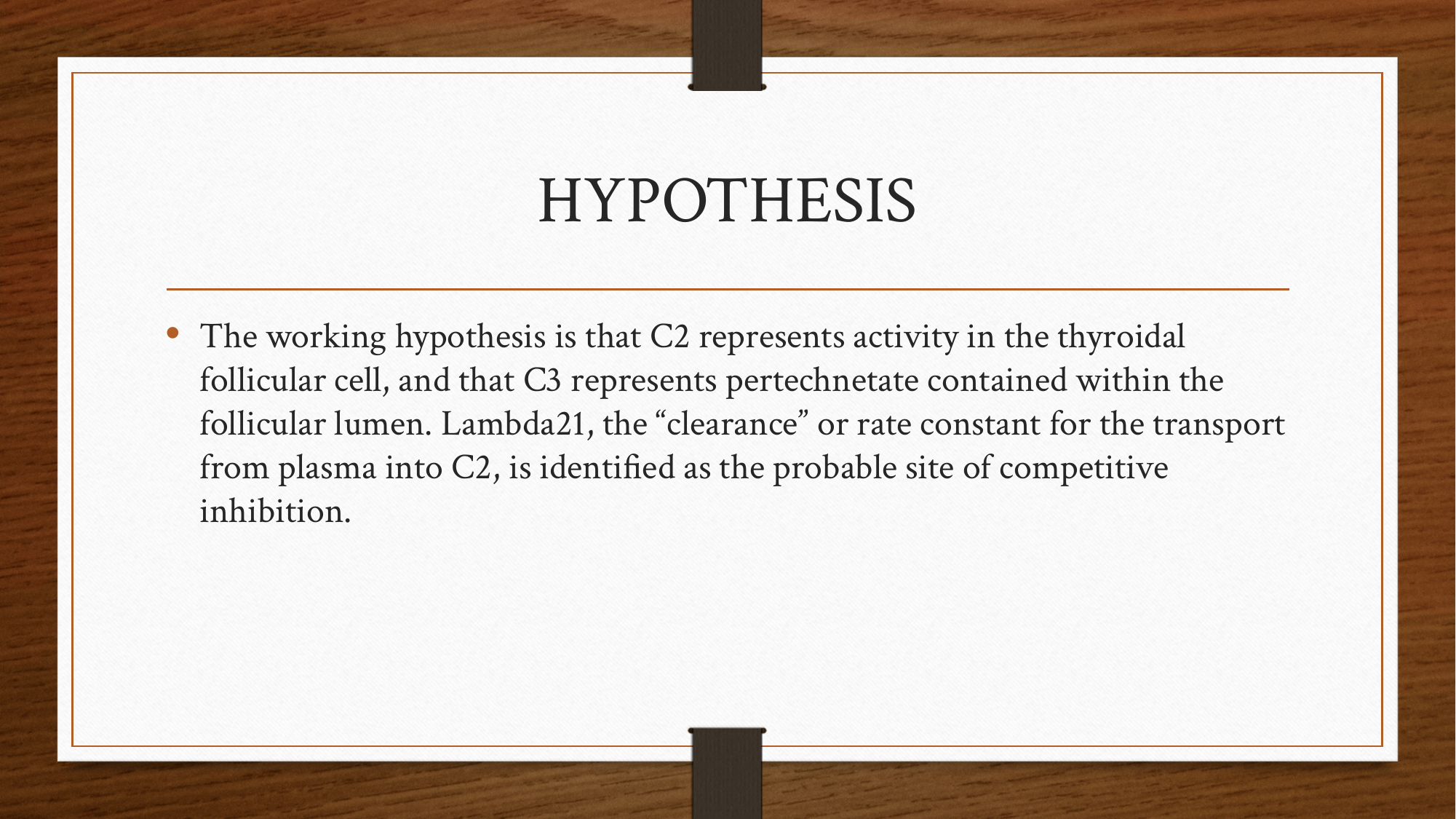

# HYPOTHESIS
The working hypothesis is that C2 represents activity in the thyroidal follicular cell, and that C3 represents pertechnetate contained within the follicular lumen. Lambda21, the “clearance” or rate constant for the transport from plasma into C2, is identified as the probable site of competitive inhibition.